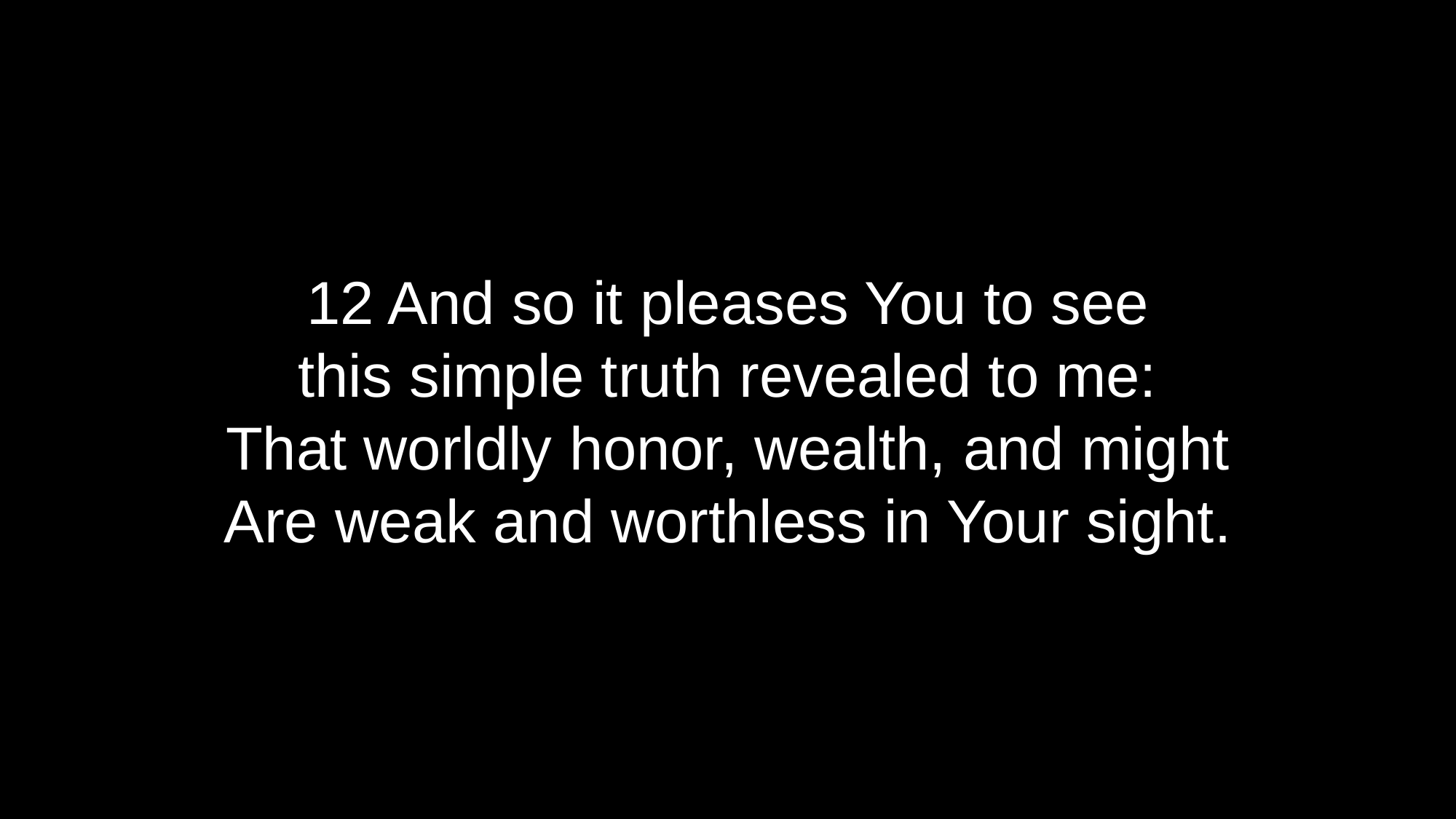

12 And so it pleases You to see
this simple truth revealed to me:
That worldly honor, wealth, and might
Are weak and worthless in Your sight.